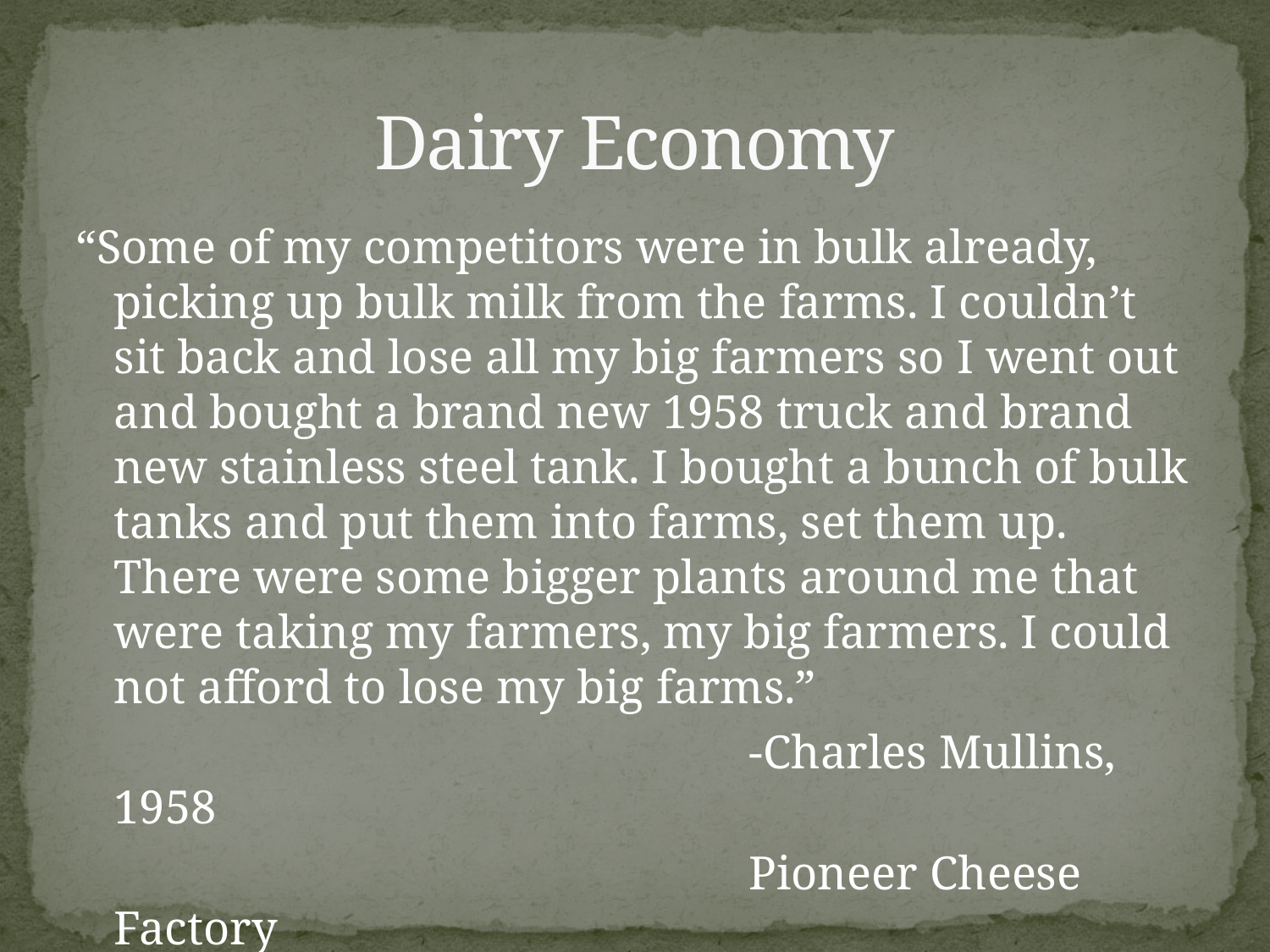

# Dairy Economy
“Some of my competitors were in bulk already, picking up bulk milk from the farms. I couldn’t sit back and lose all my big farmers so I went out and bought a brand new 1958 truck and brand new stainless steel tank. I bought a bunch of bulk tanks and put them into farms, set them up. There were some bigger plants around me that were taking my farmers, my big farmers. I could not afford to lose my big farms.”
						-Charles Mullins, 1958
						Pioneer Cheese Factory